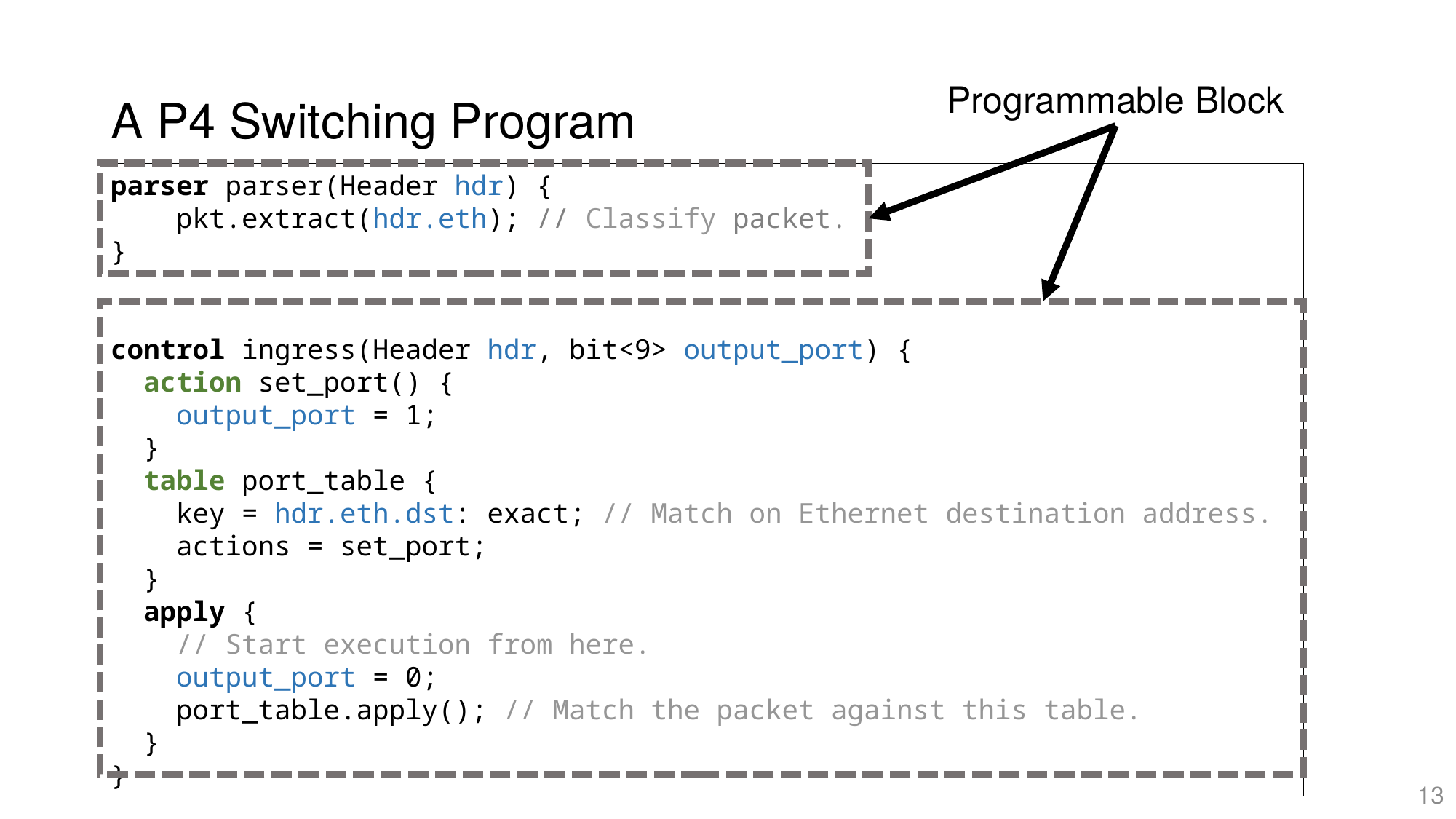

# A P4 Switching Program
Programmable Block
parser parser(Header hdr) {
    pkt.extract(hdr.eth); // Classify packet.
}

control ingress(Header hdr, bit<9> output_port) {
  action set_port() {
    output_port = 1;
  }
  table port_table {
    key = hdr.eth.dst: exact; // Match on Ethernet destination address.
    actions = set_port;
  }
  apply {
    // Start execution from here.
    output_port = 0;
    port_table.apply(); // Match the packet against this table.
  }
}

13